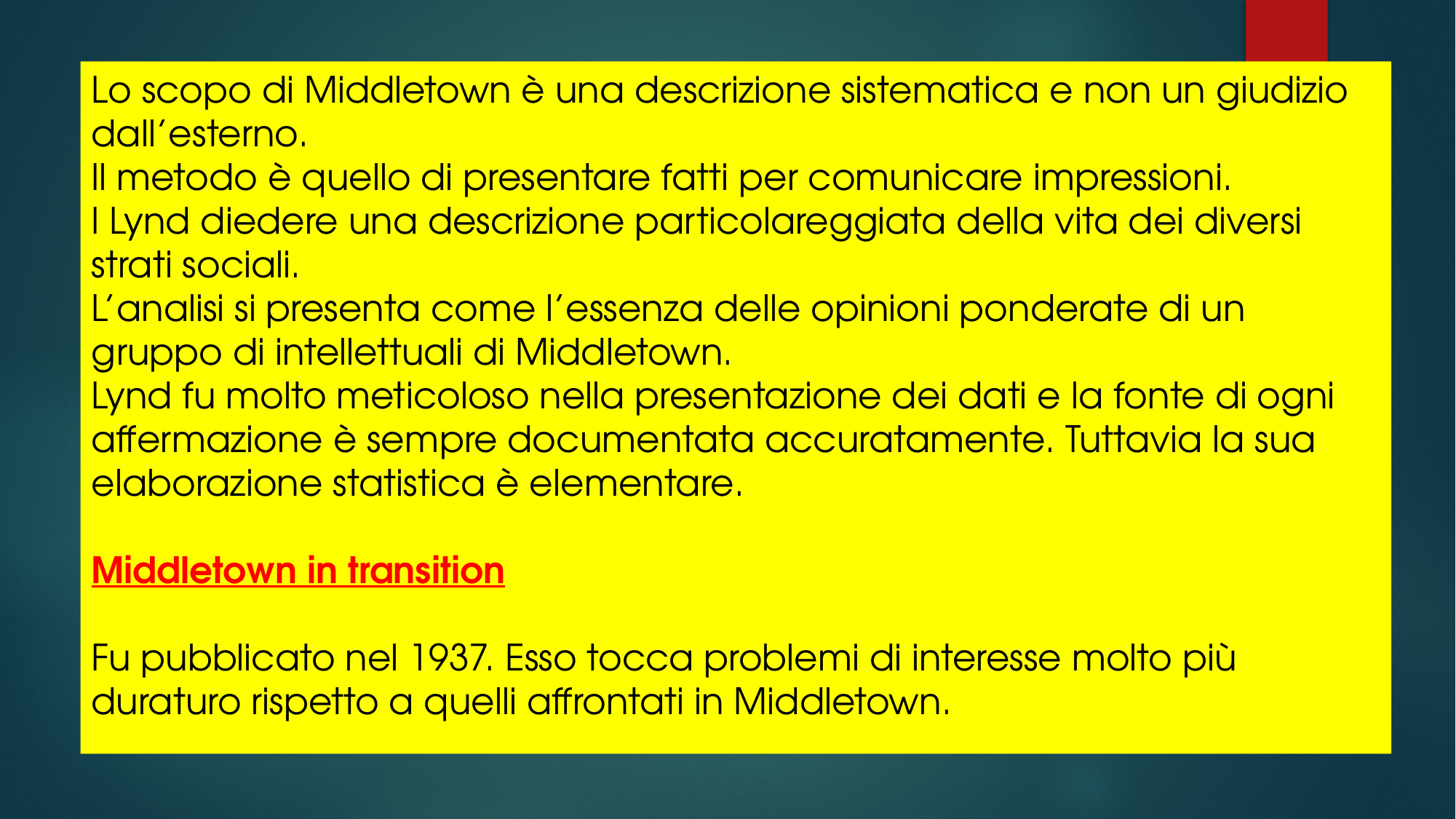

# Lo scopo di Middletown è una descrizione sistematica e non un giudizio dall’esterno. Il metodo è quello di presentare fatti per comunicare impressioni. I Lynd diedere una descrizione particolareggiata della vita dei diversi strati sociali. L’analisi si presenta come l’essenza delle opinioni ponderate di un gruppo di intellettuali di Middletown. Lynd fu molto meticoloso nella presentazione dei dati e la fonte di ogni affermazione è sempre documentata accuratamente. Tuttavia la sua elaborazione statistica è elementare. Middletown in transition Fu pubblicato nel 1937. Esso tocca problemi di interesse molto più duraturo rispetto a quelli affrontati in Middletown.